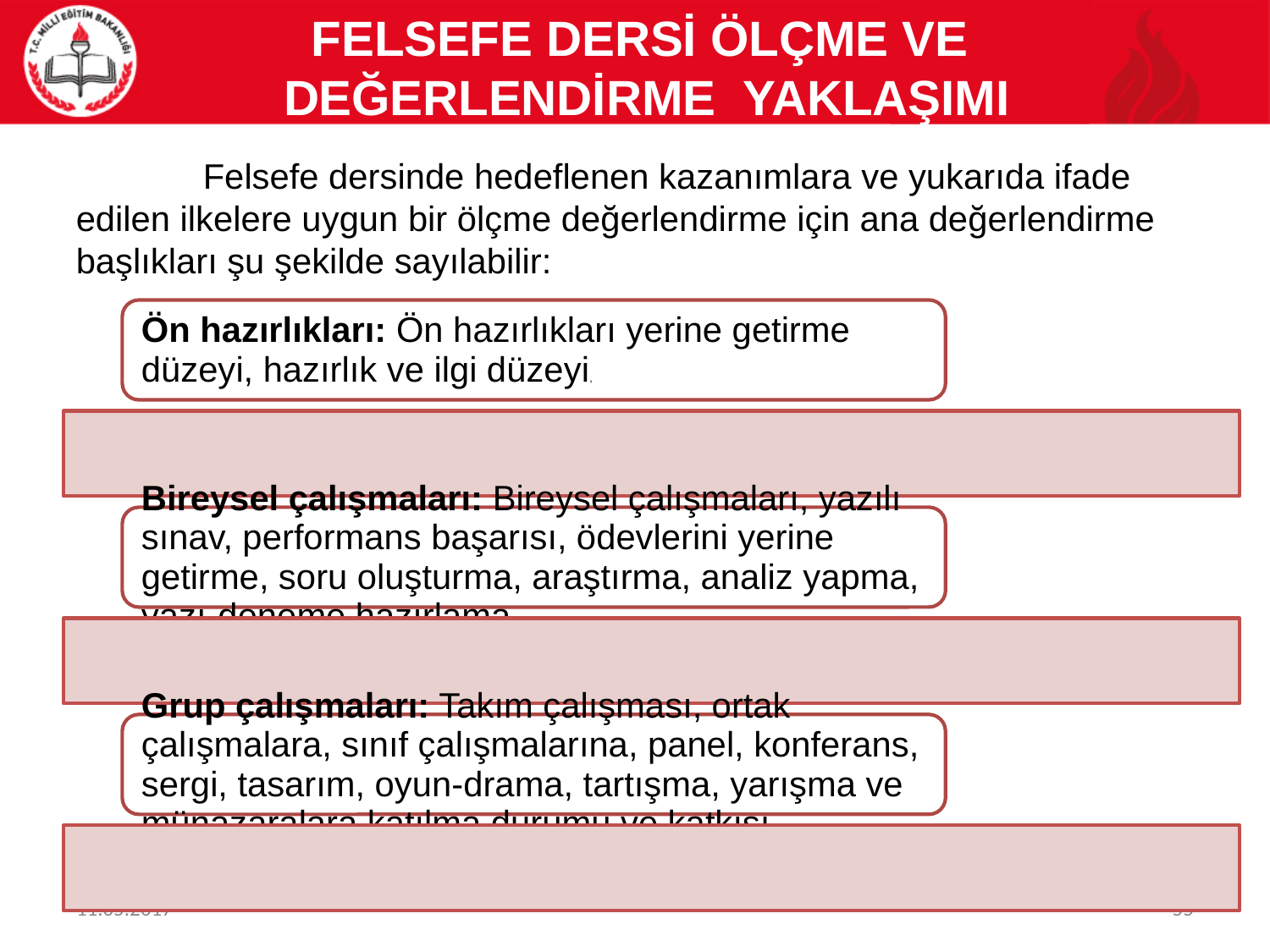

FELSEFE DERSİ ÖLÇME VE
DEĞERLENDİRME  YAKLAŞIMI
	Felsefe dersinde hedeflenen kazanımlara ve yukarıda ifade edilen ilkelere uygun bir ölçme değerlendirme için ana değerlendirme başlıkları şu şekilde sayılabilir:
Ön hazırlıkları: Ön hazırlıkları yerine getirme düzeyi, hazırlık ve ilgi düzeyi,
Bireysel çalışmaları: Bireysel çalışmaları, yazılı sınav, performans başarısı, ödevlerini yerine getirme, soru oluşturma, araştırma, analiz yapma, yazı-deneme hazırlama,
Grup çalışmaları: Takım çalışması, ortak çalışmalara, sınıf çalışmalarına, panel, konferans, sergi, tasarım, oyun-drama, tartışma, yarışma ve münazaralara katılma durumu ve katkısı,
11.05.2017
55